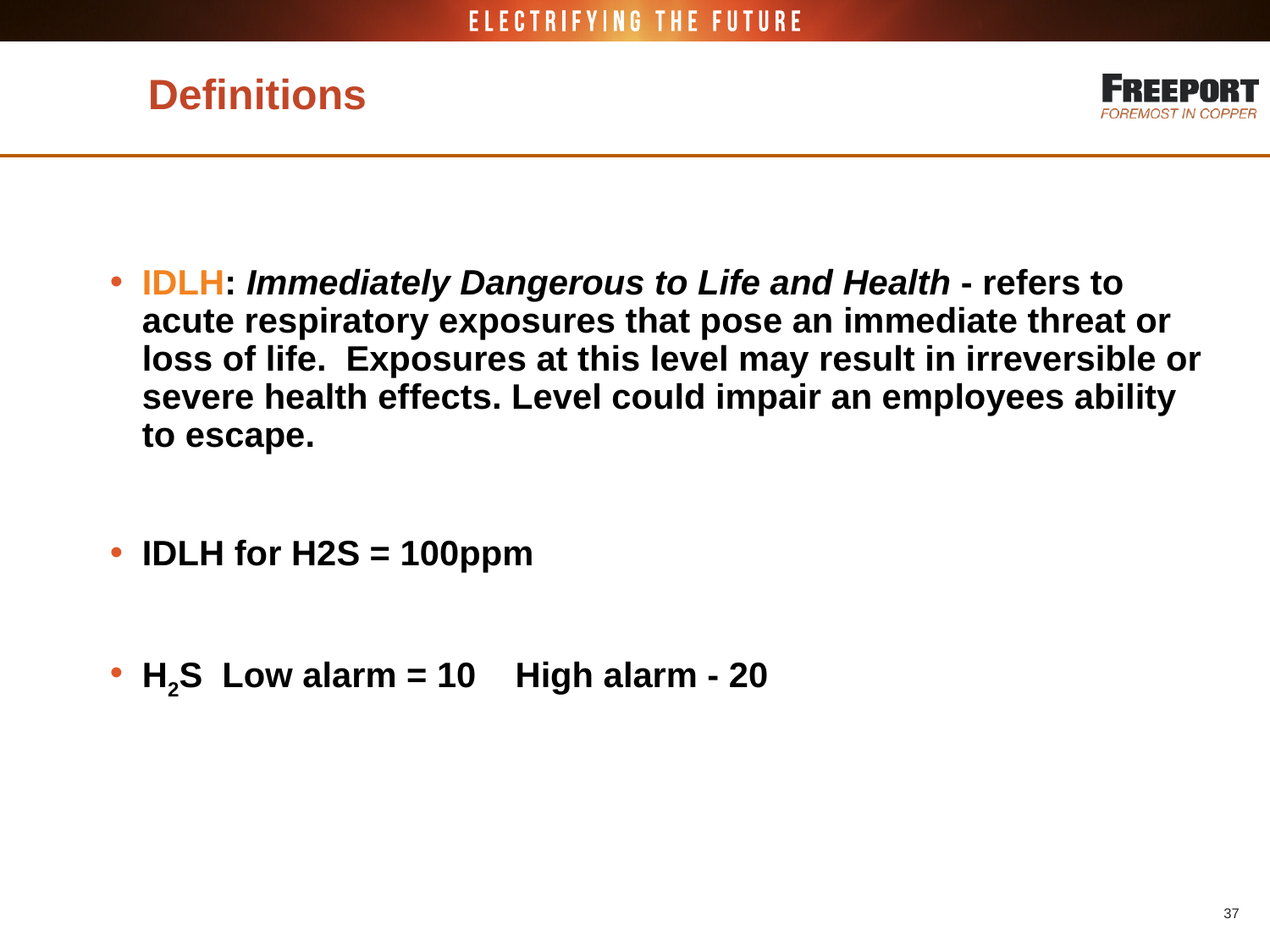

37
# H2S Definitions
IDLH: Immediately Dangerous to Life and Health - refers to acute respiratory exposures that pose an immediate threat or loss of life.  Exposures at this level may result in irreversible or severe health effects. Level could impair an employees ability to escape.

IDLH for H2S = 100ppm

H2S  Low alarm = 10    High alarm - 20